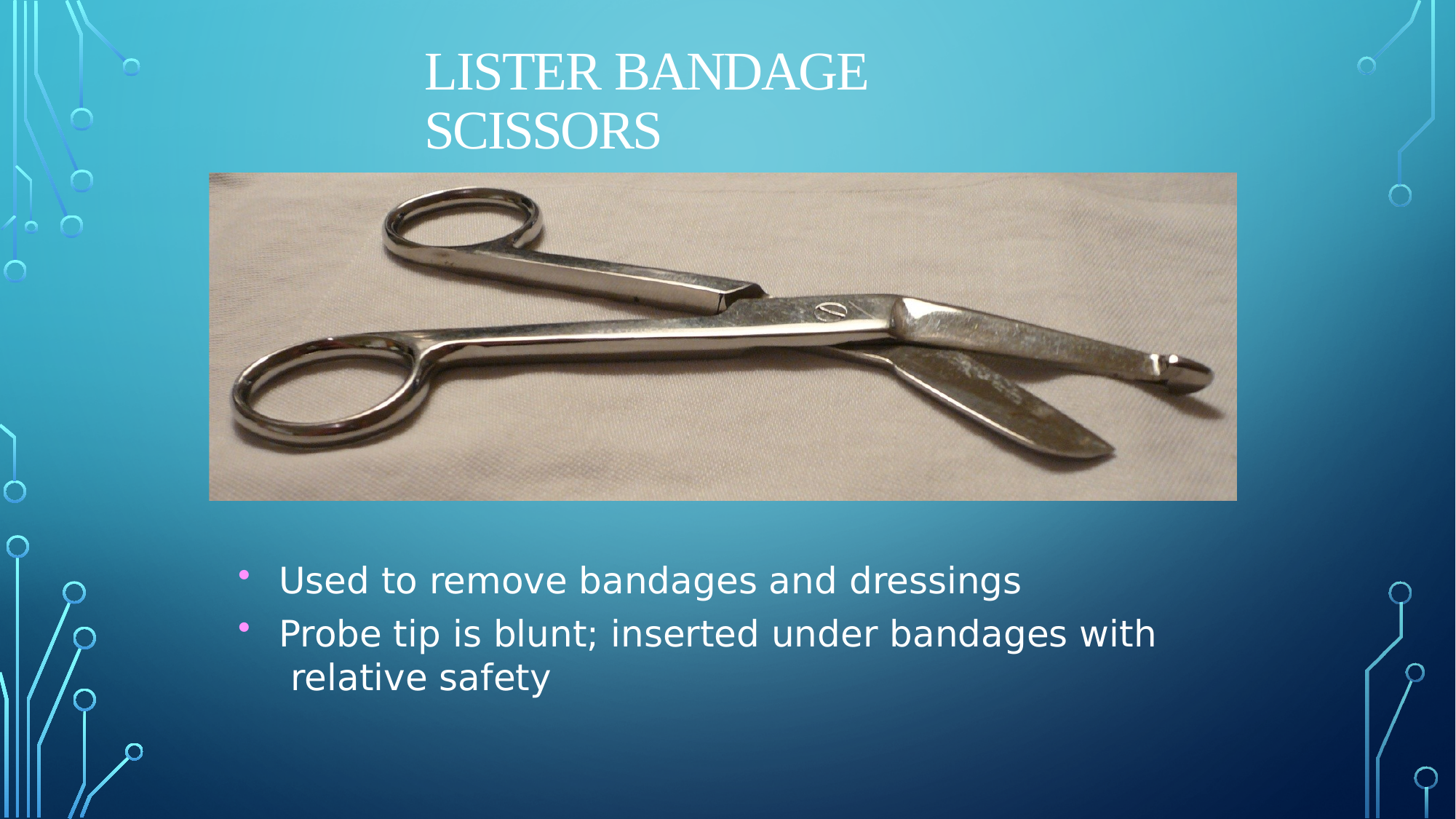

# Lister Bandage Scissors

Used to remove bandages and dressings
Probe tip is blunt; inserted under bandages with  relative safety